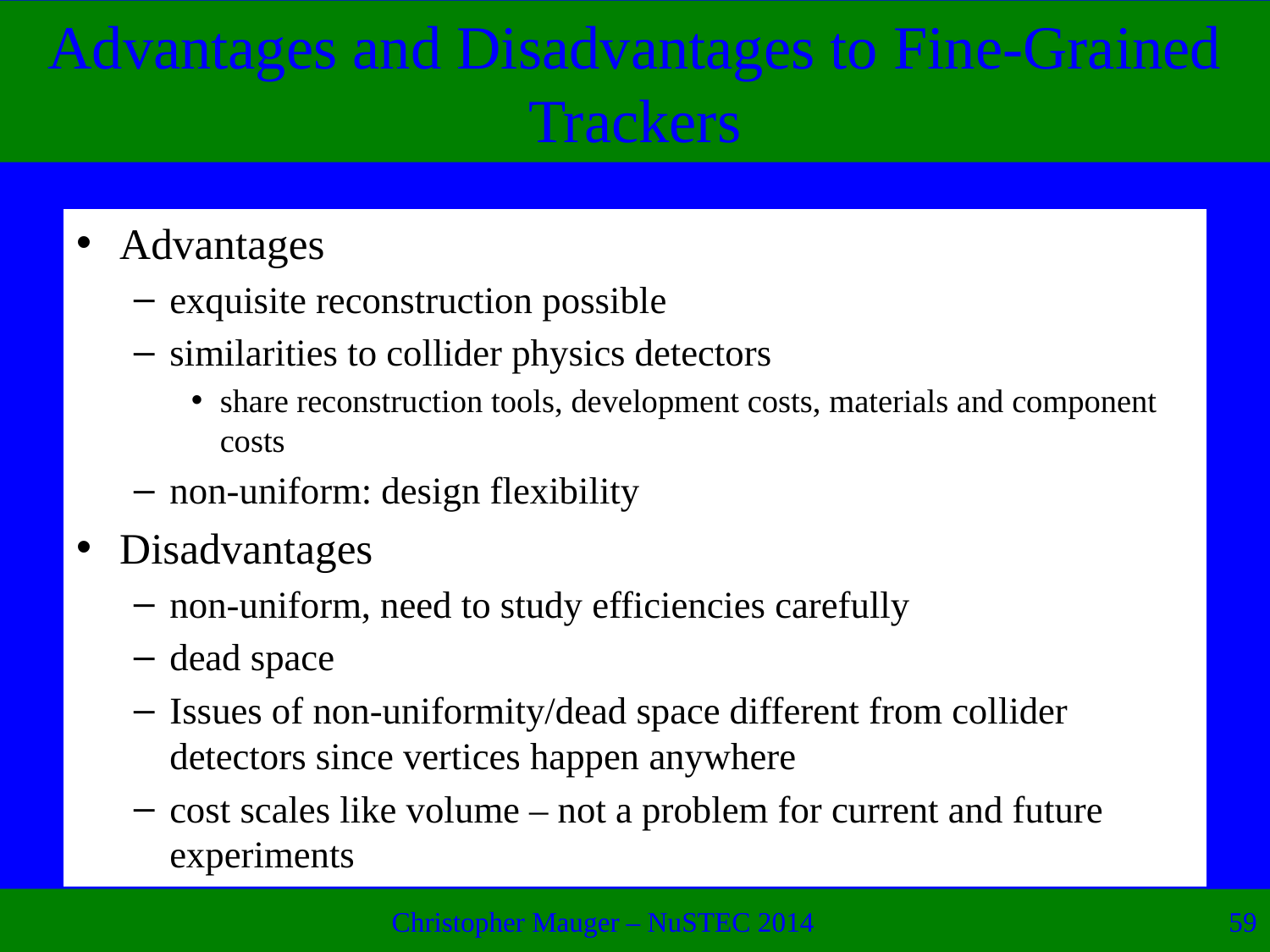

# Advantages and Disadvantages to Fine-Grained Trackers
Advantages
exquisite reconstruction possible
similarities to collider physics detectors
share reconstruction tools, development costs, materials and component costs
non-uniform: design flexibility
Disadvantages
non-uniform, need to study efficiencies carefully
dead space
Issues of non-uniformity/dead space different from collider detectors since vertices happen anywhere
cost scales like volume – not a problem for current and future experiments

Christopher Mauger – NuSTEC 2014
59